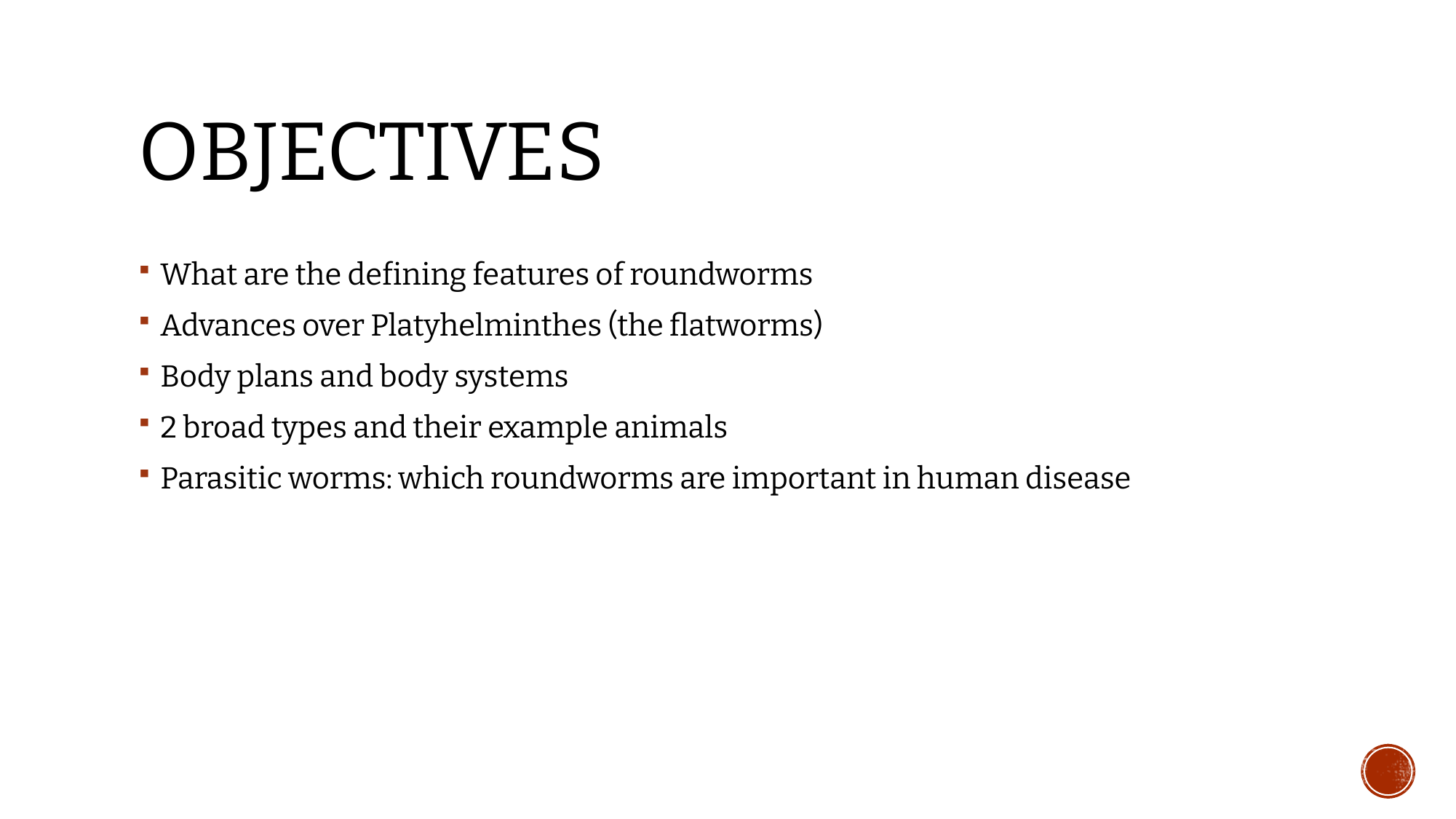

# Objectives
What are the defining features of roundworms
Advances over Platyhelminthes (the flatworms)
Body plans and body systems
2 broad types and their example animals
Parasitic worms: which roundworms are important in human disease